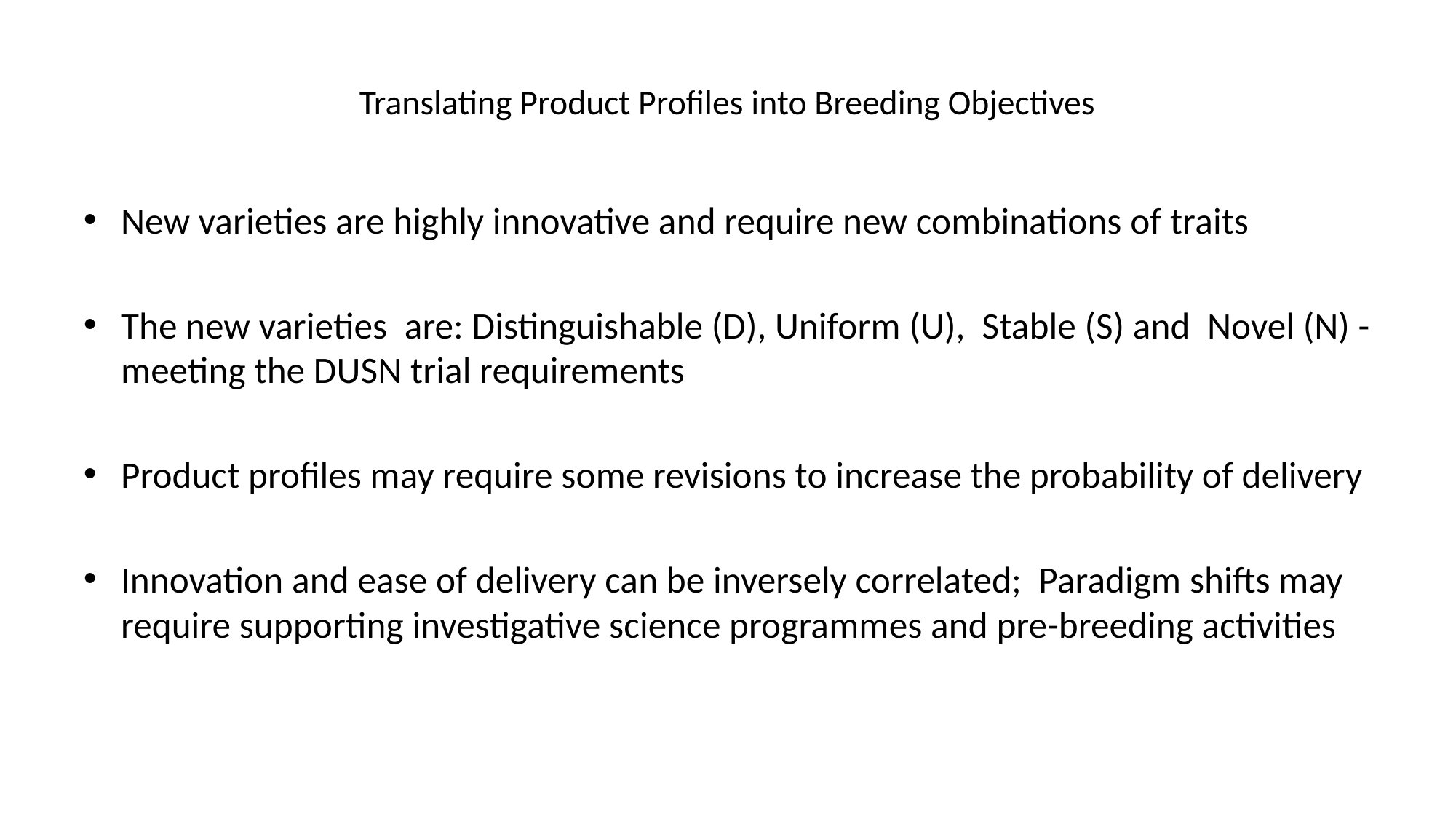

# Translating Product Profiles into Breeding Objectives
New varieties are highly innovative and require new combinations of traits

The new varieties  are: Distinguishable (D), Uniform (U),  Stable (S) and  Novel (N) - meeting the DUSN trial requirements

Product profiles may require some revisions to increase the probability of delivery

Innovation and ease of delivery can be inversely correlated;  Paradigm shifts may require supporting investigative science programmes and pre-breeding activities